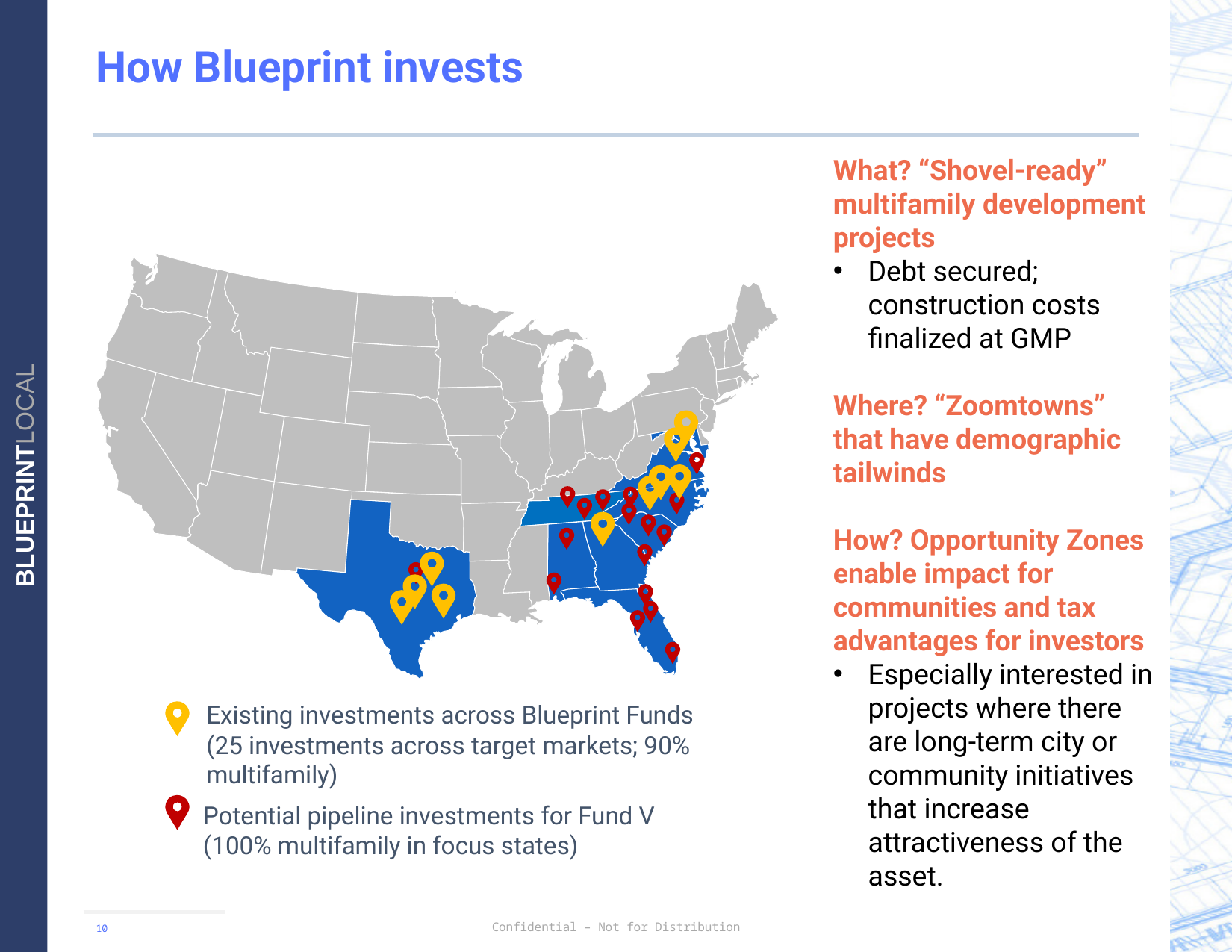

# How Blueprint invests
What? “Shovel-ready” multifamily development projects
Debt secured; construction costs finalized at GMP

Where? “Zoomtowns” that have demographic tailwinds

How? Opportunity Zones enable impact for communities and tax advantages for investors
Especially interested in projects where there are long-term city or community initiatives that increase attractiveness of the asset.

Existing investments across Blueprint Funds (25 investments across target markets; 90% multifamily)

Potential pipeline investments for Fund V (100% multifamily in focus states)

10